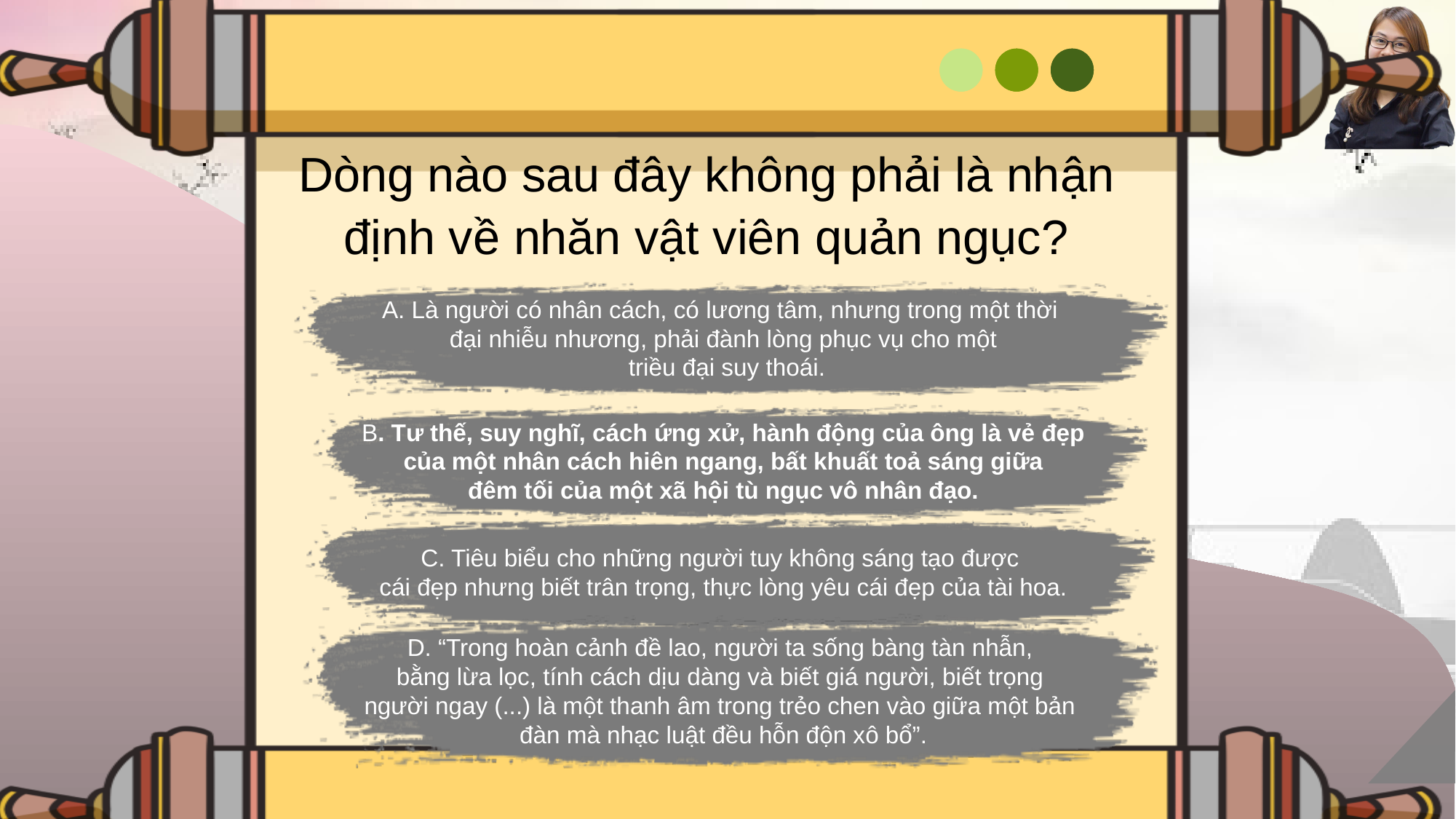

Dòng nào sau đây không phải là nhận định về nhăn vật viên quản ngục?

A. Là người có nhân cách, có lương tâm, nhưng trong một thời
đại nhiễu nhương, phải đành lòng phục vụ cho một
 triều đại suy thoái.
B. Tư thế, suy nghĩ, cách ứng xử, hành động của ông là vẻ đẹp
 của một nhân cách hiên ngang, bất khuất toả sáng giữa
đêm tối của một xã hội tù ngục vô nhân đạo.
C. Tiêu biểu cho những người tuy không sáng tạo được
cái đẹp nhưng biết trân trọng, thực lòng yêu cái đẹp của tài hoa.
D. “Trong hoàn cảnh đề lao, người ta sống bàng tàn nhẫn,
bằng lừa lọc, tính cách dịu dàng và biết giá người, biết trọng
người ngay (...) là một thanh âm trong trẻo chen vào giữa một bản
đàn mà nhạc luật đều hỗn độn xô bổ”.